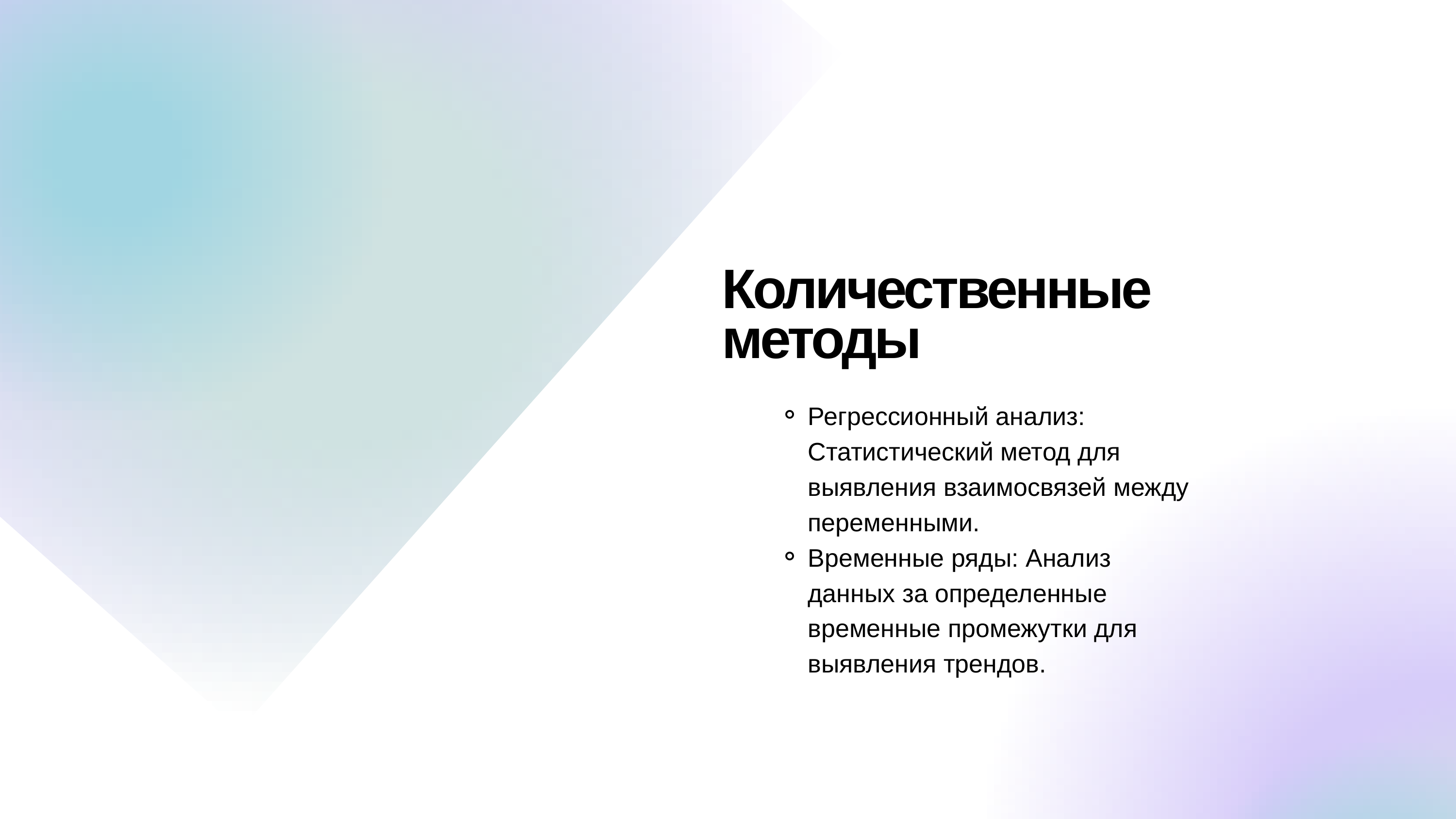

Количественные методы
Регрессионный анализ: Статистический метод для выявления взаимосвязей между переменными.
Временные ряды: Анализ данных за определенные временные промежутки для выявления трендов.